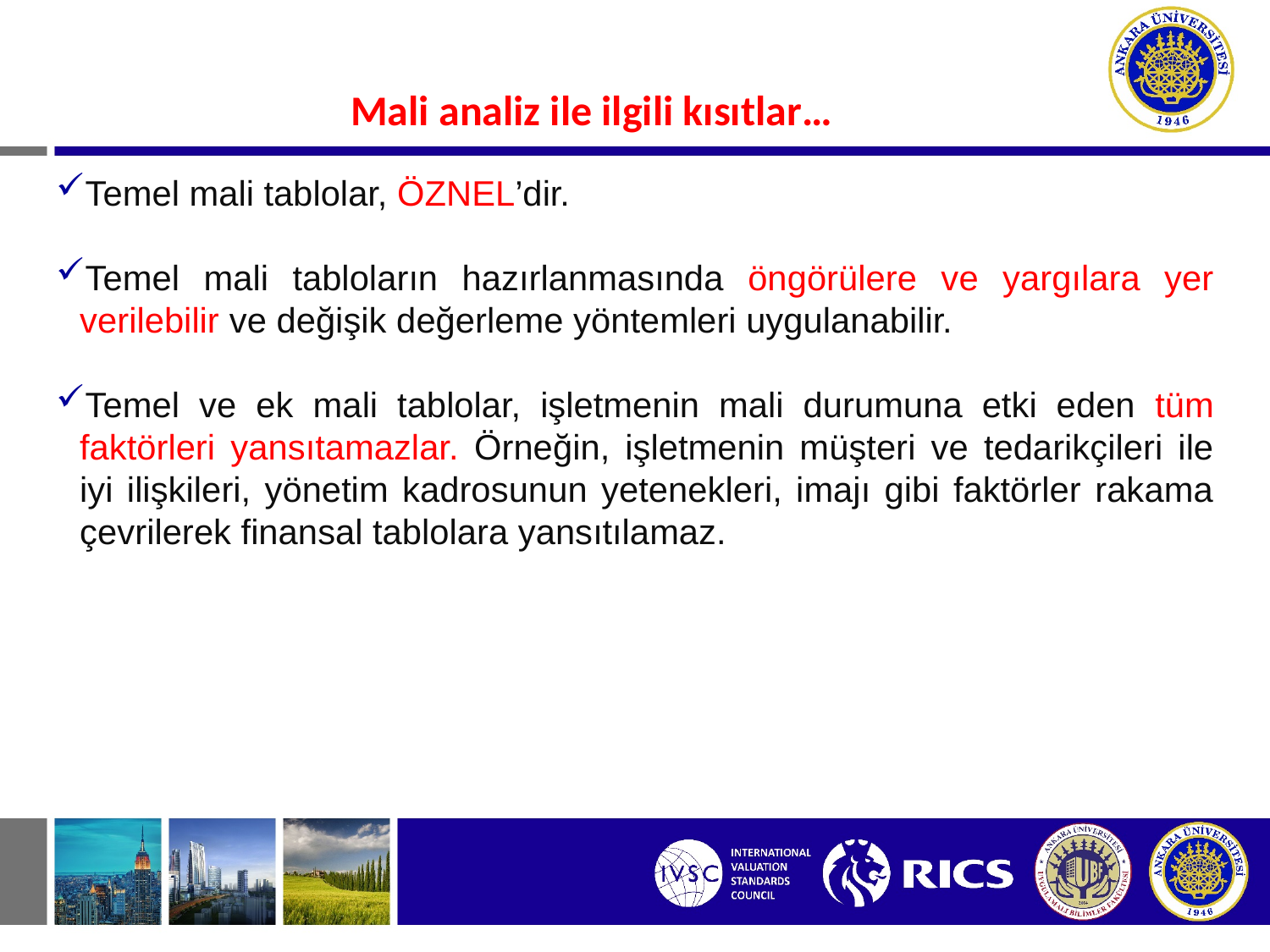

#
Mali analiz ile ilgili kısıtlar…
Temel mali tablolar, ÖZNEL’dir.

Temel mali tabloların hazırlanmasında öngörülere ve yargılara yer verilebilir ve değişik değerleme yöntemleri uygulanabilir.

Temel ve ek mali tablolar, işletmenin mali durumuna etki eden tüm faktörleri yansıtamazlar. Örneğin, işletmenin müşteri ve tedarikçileri ile iyi ilişkileri, yönetim kadrosunun yetenekleri, imajı gibi faktörler rakama çevrilerek finansal tablolara yansıtılamaz.